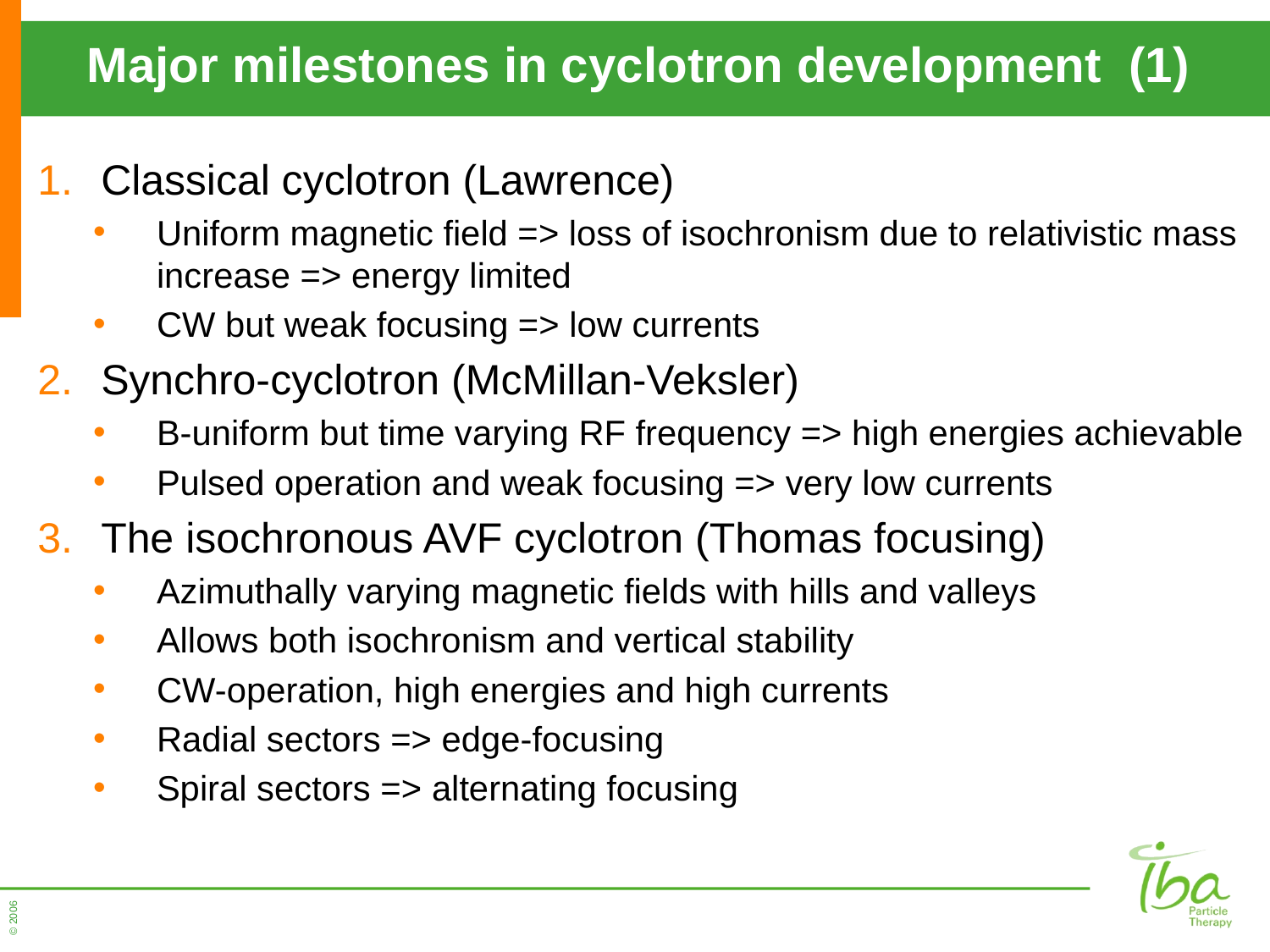

# Major milestones in cyclotron development  (1)
Classical cyclotron (Lawrence)
Uniform magnetic field => loss of isochronism due to relativistic mass increase => energy limited
CW but weak focusing => low currents
Synchro-cyclotron (McMillan-Veksler)
B-uniform but time varying RF frequency => high energies achievable
Pulsed operation and weak focusing => very low currents
The isochronous AVF cyclotron (Thomas focusing)
Azimuthally varying magnetic fields with hills and valleys
Allows both isochronism and vertical stability
CW-operation, high energies and high currents
Radial sectors => edge-focusing
Spiral sectors => alternating focusing